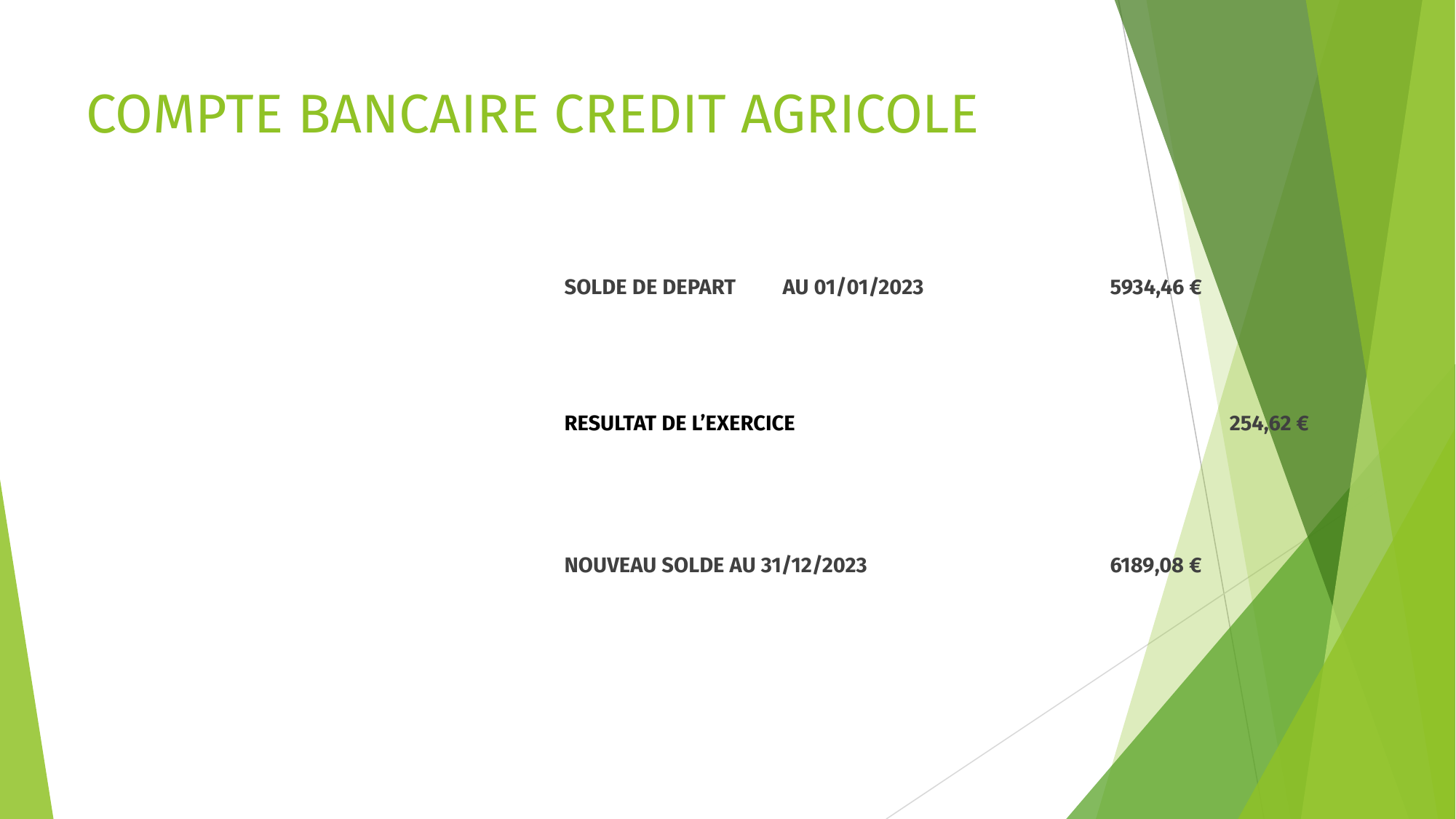

# COMPTE BANCAIRE CREDIT AGRICOLE

		SOLDE DE DEPART	AU 01/01/2023     		5934,46 €

		RESULTAT DE L’EXERCICE				  254,62 €

		NOUVEAU SOLDE AU 31/12/2023			6189,08 €